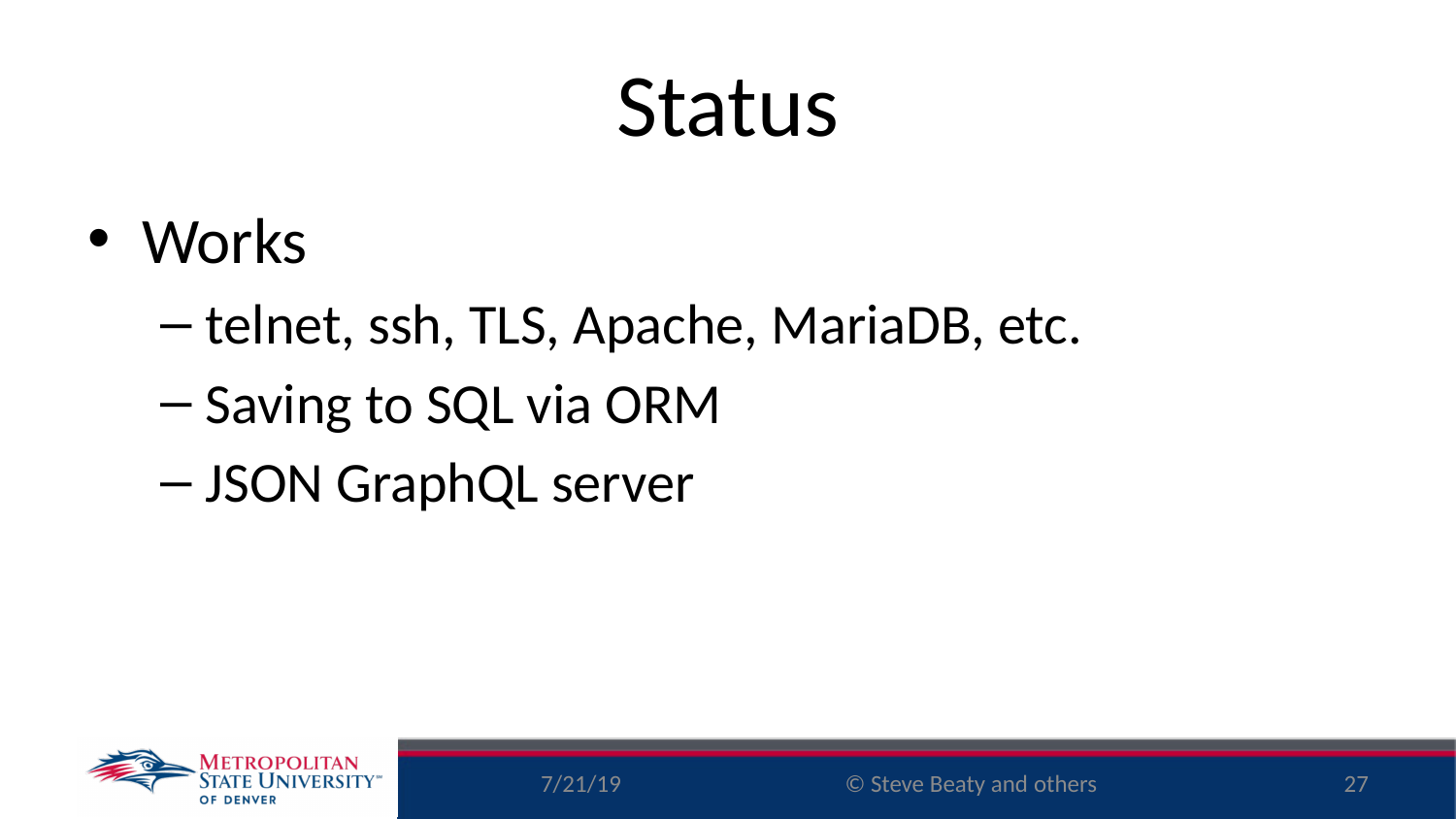

# Status
Works
telnet, ssh, TLS, Apache, MariaDB, etc.
Saving to SQL via ORM
JSON GraphQL server
7/21/19
27
© Steve Beaty and others